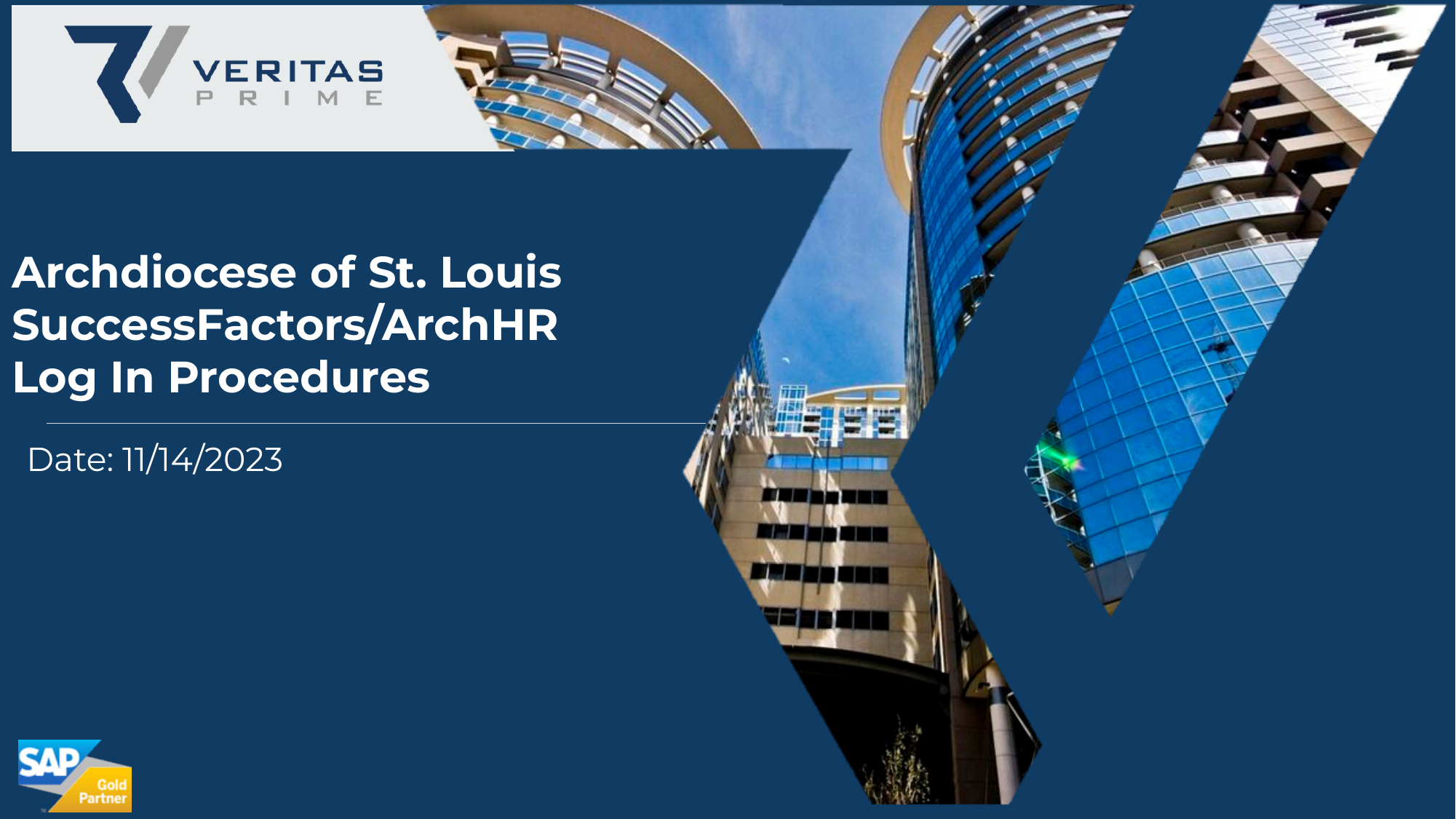

Archdiocese of St. Louis
SuccessFactors/ArchHR
Log In Procedures
Date: 11/14/2023